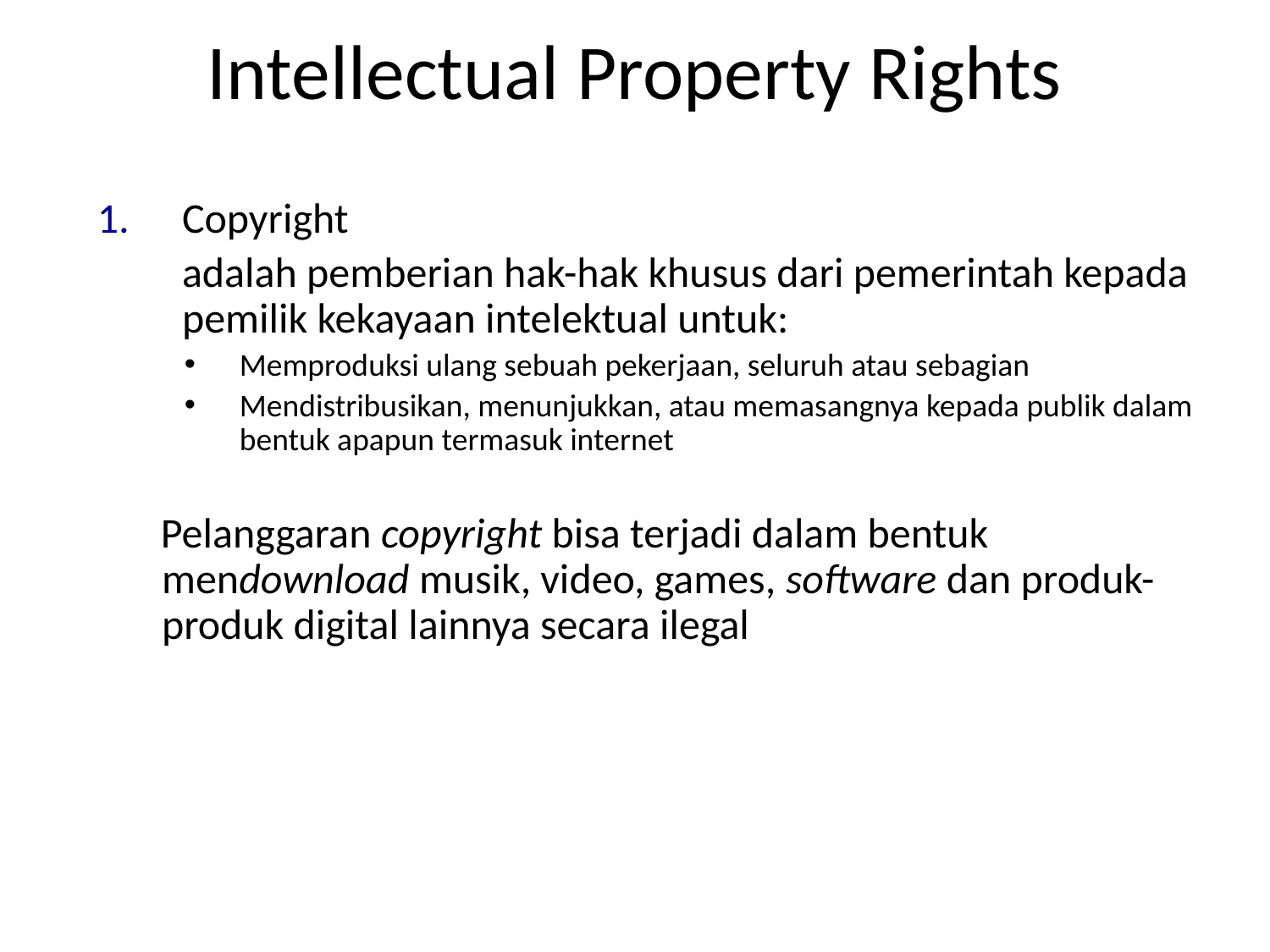

# Intellectual Property Rights
Copyright
	adalah pemberian hak-hak khusus dari pemerintah kepada pemilik kekayaan intelektual untuk:
Memproduksi ulang sebuah pekerjaan, seluruh atau sebagian
Mendistribusikan, menunjukkan, atau memasangnya kepada publik dalam bentuk apapun termasuk internet

Pelanggaran copyright bisa terjadi dalam bentuk mendownload musik, video, games, software dan produk-produk digital lainnya secara ilegal